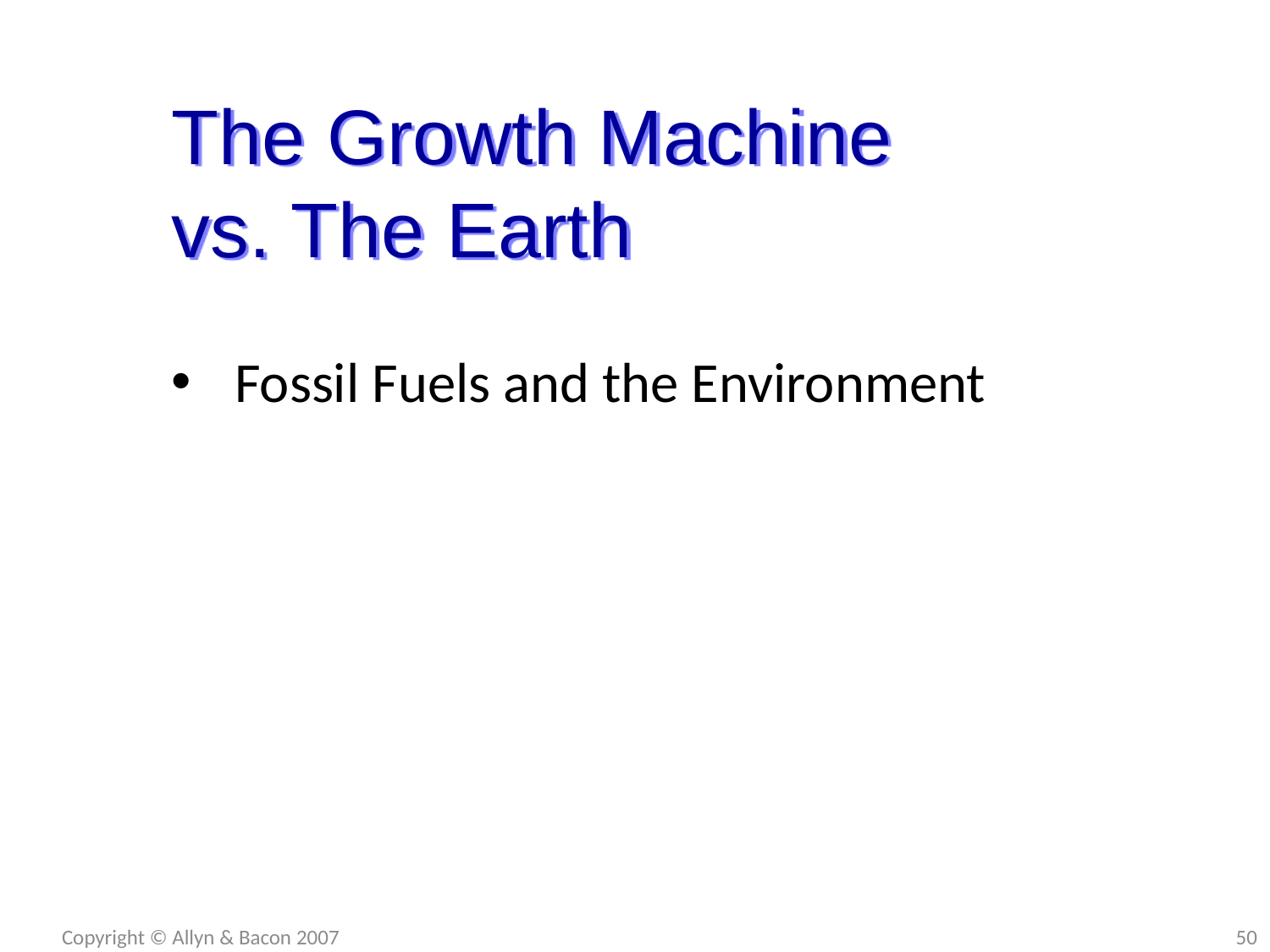

The Growth Machine vs. The Earth
Fossil Fuels and the Environment
Copyright © Allyn & Bacon 2007
50